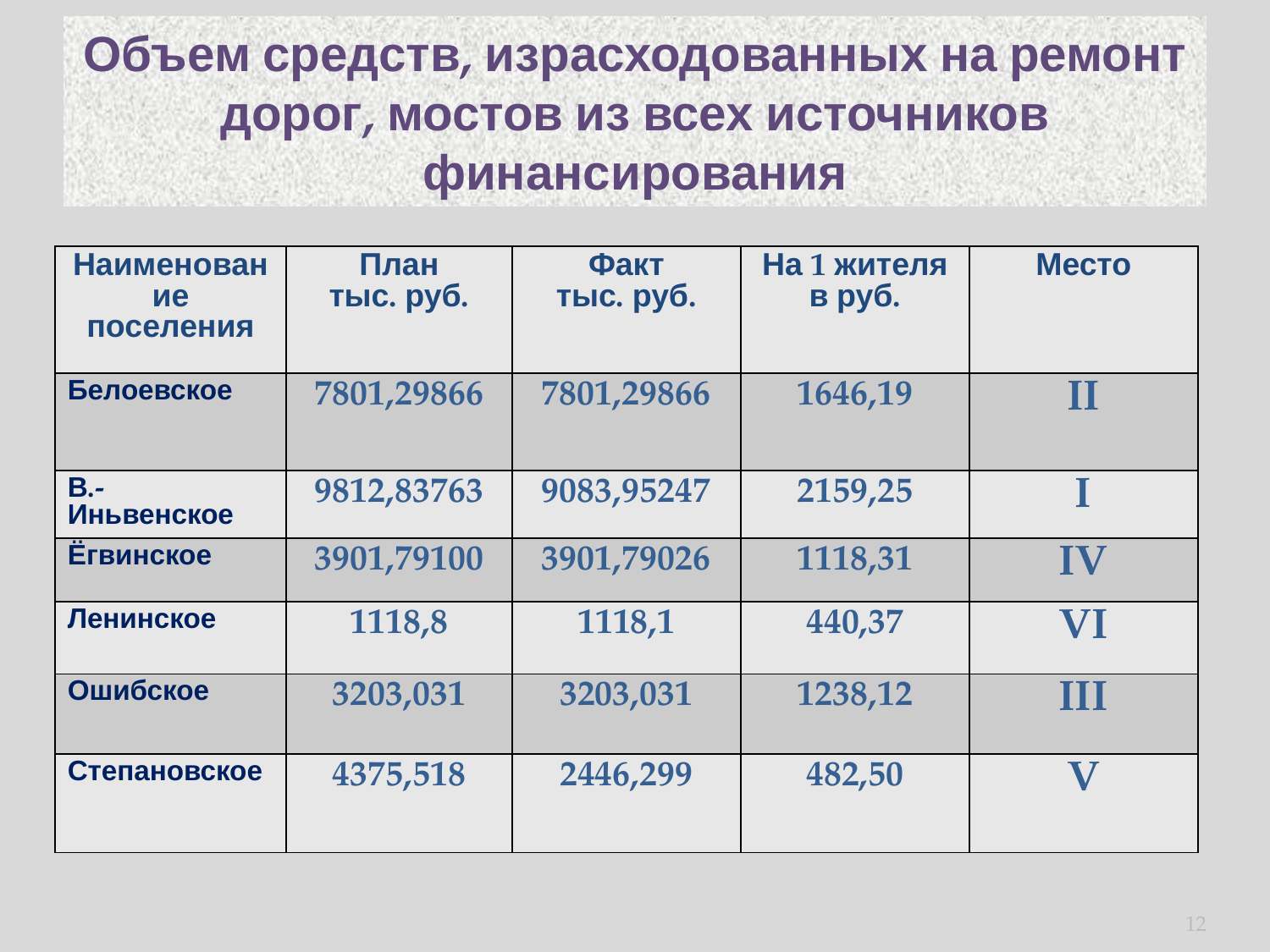

# Объем средств, израсходованных на ремонт дорог, мостов из всех источников финансирования
| Наименование поселения | План тыс. руб. | Факт тыс. руб. | На 1 жителя в руб. | Место |
| --- | --- | --- | --- | --- |
| Белоевское | 7801,29866 | 7801,29866 | 1646,19 | II |
| В.- Иньвенское | 9812,83763 | 9083,95247 | 2159,25 | I |
| Ёгвинское | 3901,79100 | 3901,79026 | 1118,31 | IV |
| Ленинское | 1118,8 | 1118,1 | 440,37 | VI |
| Ошибское | 3203,031 | 3203,031 | 1238,12 | III |
| Степановское | 4375,518 | 2446,299 | 482,50 | V |
12